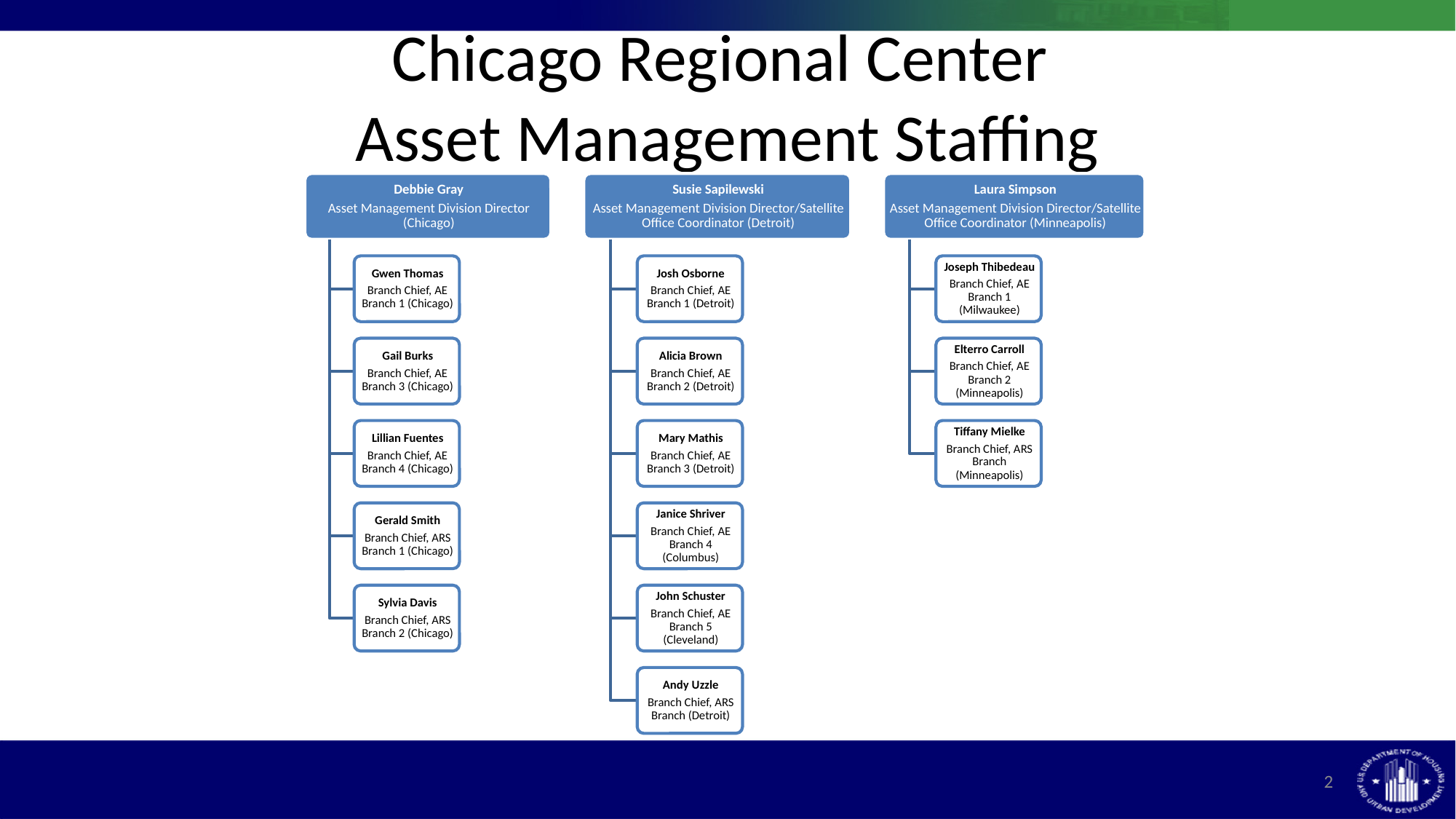

# Chicago Regional Center Asset Management Staffing
Debbie Gray
Asset Management Division Director (Chicago)
Gwen Thomas
Branch Chief, AE Branch 1 (Chicago)
Gail Burks
Branch Chief, AE Branch 3 (Chicago)
Lillian Fuentes
Branch Chief, AE Branch 4 (Chicago)
Gerald Smith
Branch Chief, ARS Branch 1 (Chicago)
Sylvia Davis
Branch Chief, ARS Branch 2 (Chicago)
Susie Sapilewski
Asset Management Division Director/Satellite Office Coordinator (Detroit)
Josh Osborne
Branch Chief, AE Branch 1 (Detroit)
Alicia Brown
Branch Chief, AE Branch 2 (Detroit)
Mary Mathis
Branch Chief, AE Branch 3 (Detroit)
Janice Shriver
Branch Chief, AE Branch 4 (Columbus)
John Schuster
Branch Chief, AE Branch 5 (Cleveland)
Andy Uzzle
Branch Chief, ARS Branch (Detroit)
Laura Simpson
Asset Management Division Director/Satellite Office Coordinator (Minneapolis)
Joseph Thibedeau
Branch Chief, AE Branch 1 (Milwaukee)
Elterro Carroll
Branch Chief, AE Branch 2 (Minneapolis)
Tiffany Mielke
Branch Chief, ARS Branch (Minneapolis)
2